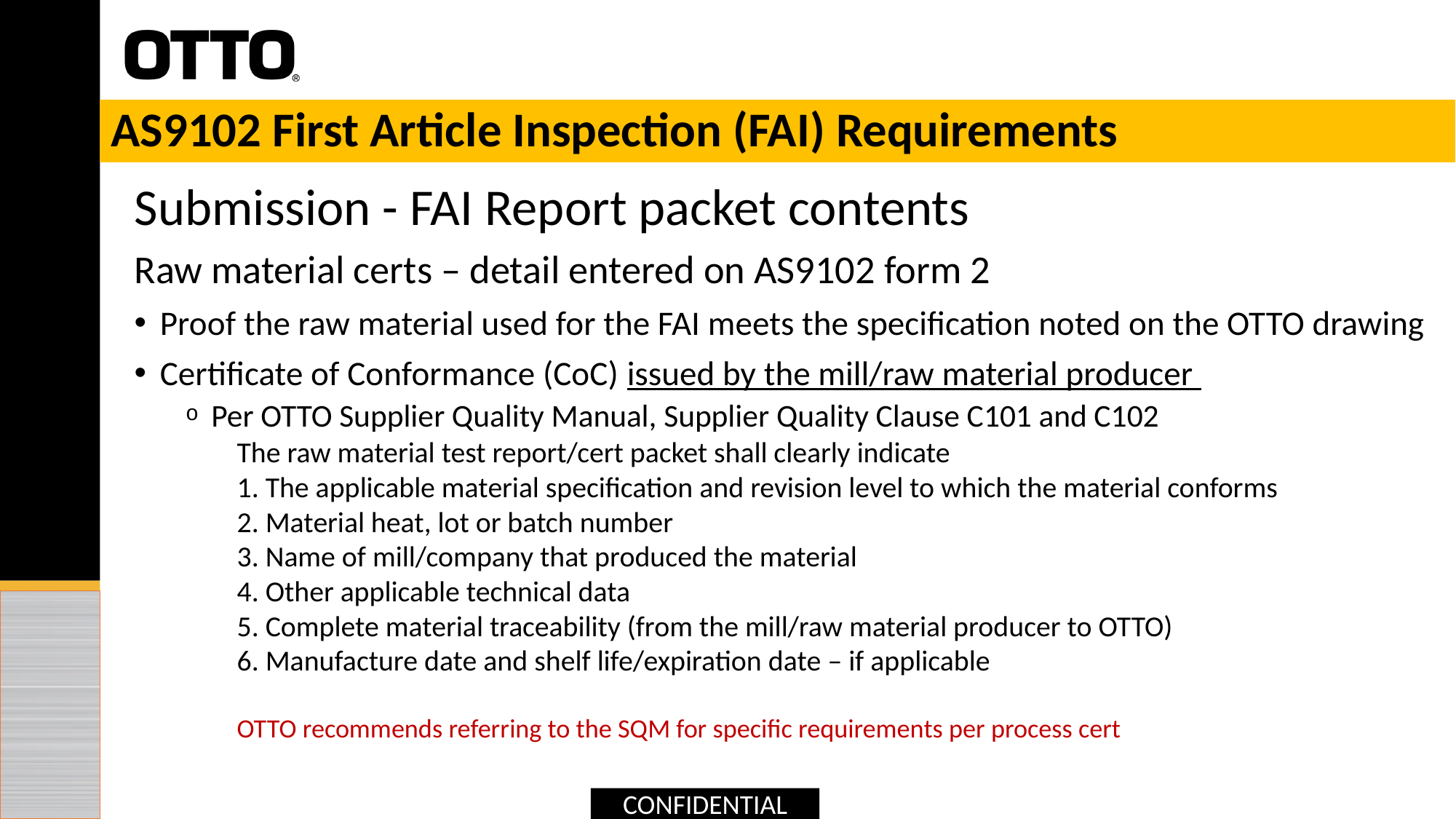

# AS9102 First Article Inspection (FAI) Requirements
Submission - FAI Report packet contents
Raw material certs – detail entered on AS9102 form 2
Proof the raw material used for the FAI meets the specification noted on the OTTO drawing
Certificate of Conformance (CoC) issued by the mill/raw material producer
Per OTTO Supplier Quality Manual, Supplier Quality Clause C101 and C102
The raw material test report/cert packet shall clearly indicate
1. The applicable material specification and revision level to which the material conforms
2. Material heat, lot or batch number
3. Name of mill/company that produced the material
4. Other applicable technical data
5. Complete material traceability (from the mill/raw material producer to OTTO)
6. Manufacture date and shelf life/expiration date – if applicable
OTTO recommends referring to the SQM for specific requirements per process cert